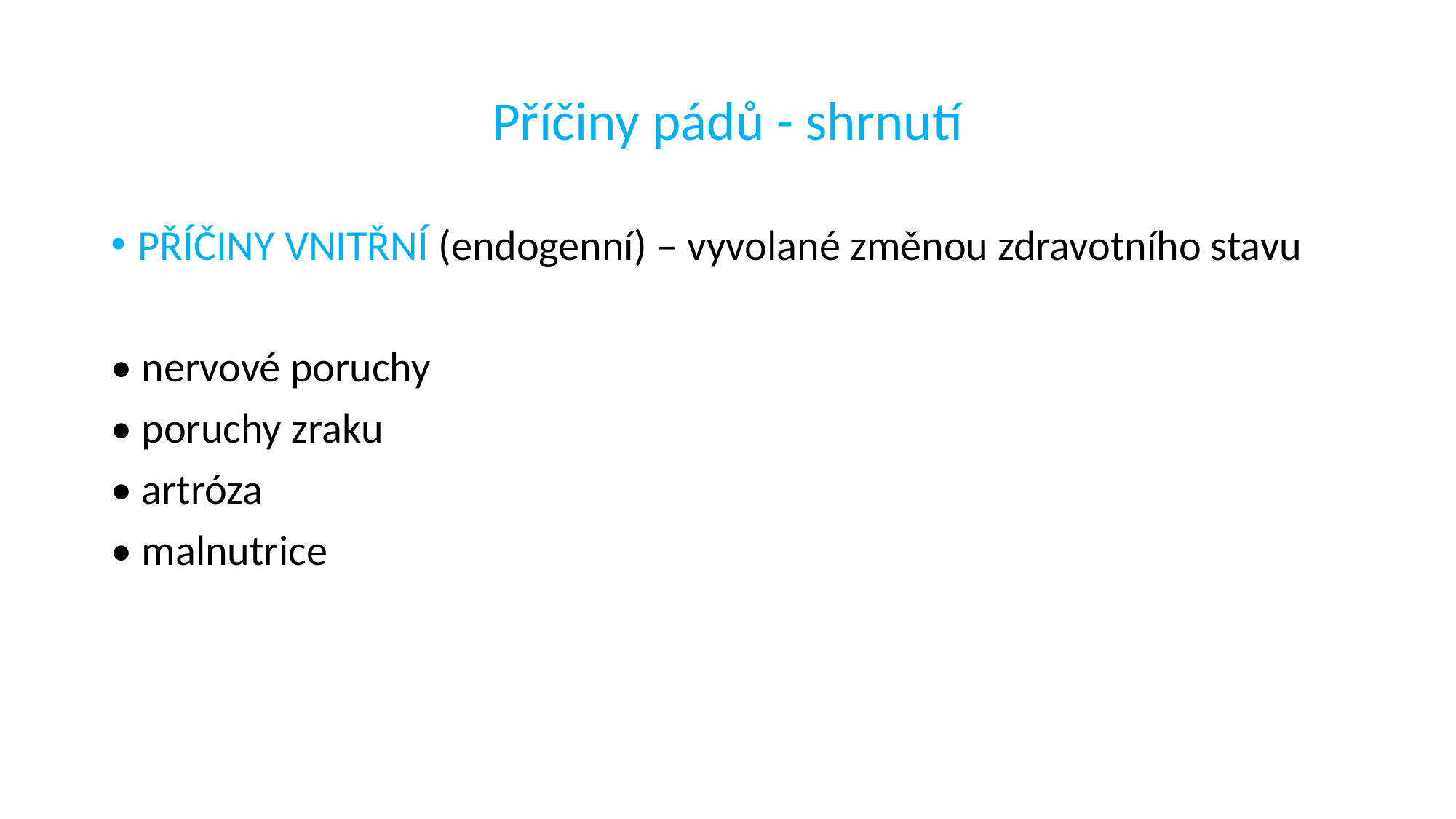

# Příčiny pádů - shrnutí
PŘÍČINY VNITŘNÍ (endogenní) – vyvolané změnou zdravotního stavu

• nervové poruchy
• poruchy zraku
• artróza
• malnutrice